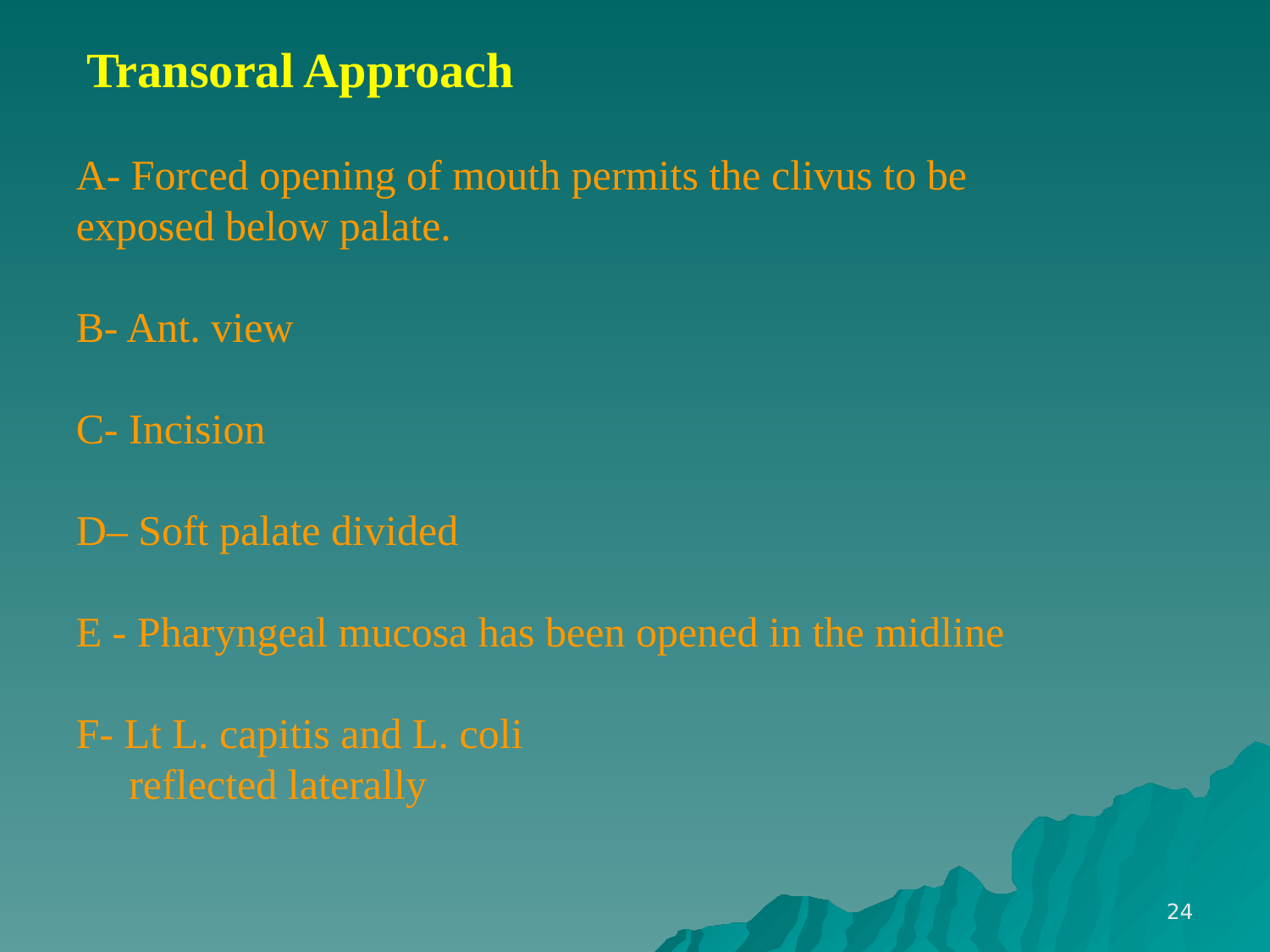

Transoral Approach

A- Forced opening of mouth permits the clivus to be exposed below palate.

B- Ant. view

C- Incision

D– Soft palate divided

E - Pharyngeal mucosa has been opened in the midline

F- Lt L. capitis and L. coli
     reflected laterally
24